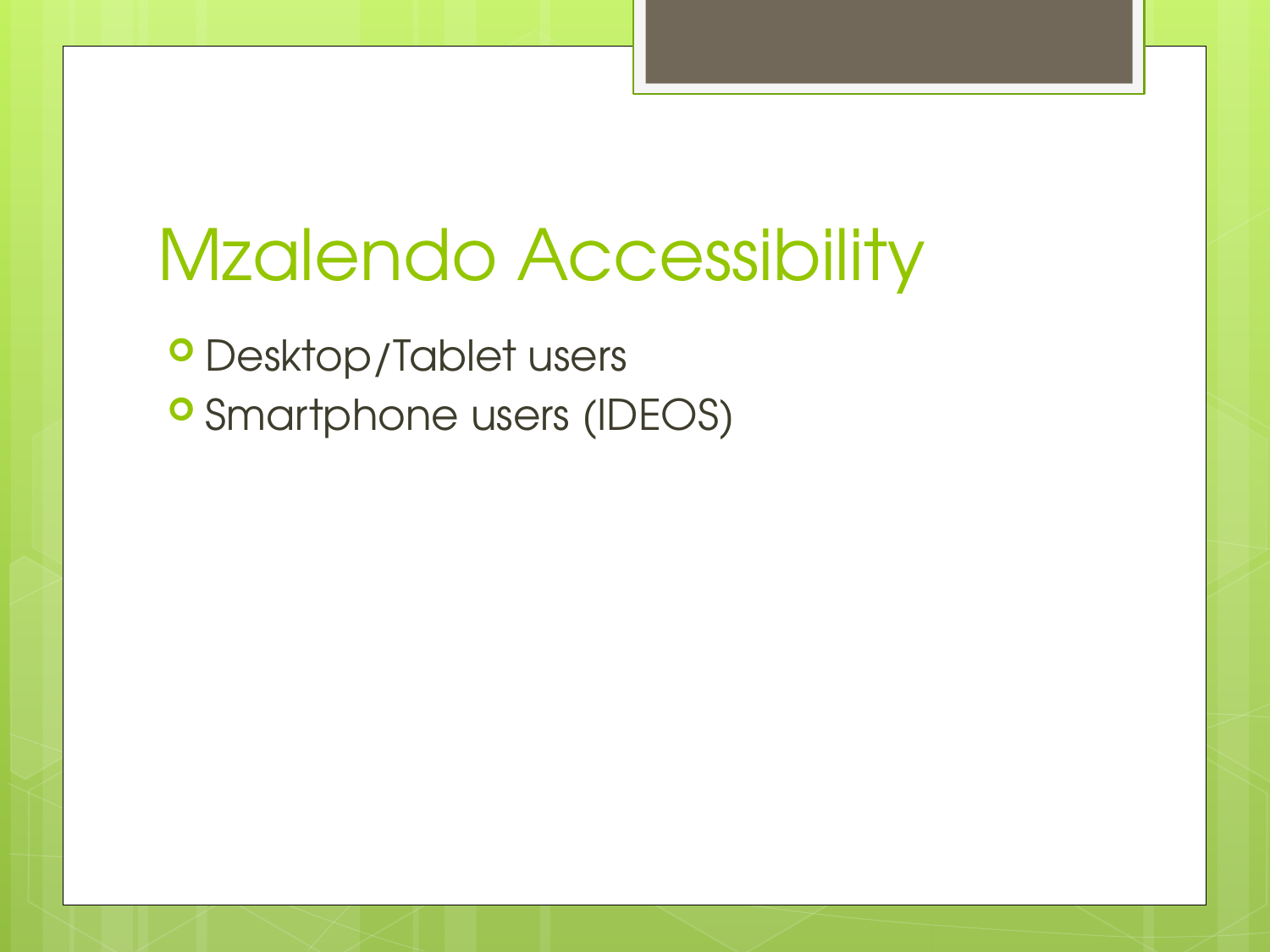

# Mzalendo Accessibility
Desktop/Tablet users
Smartphone users (IDEOS)